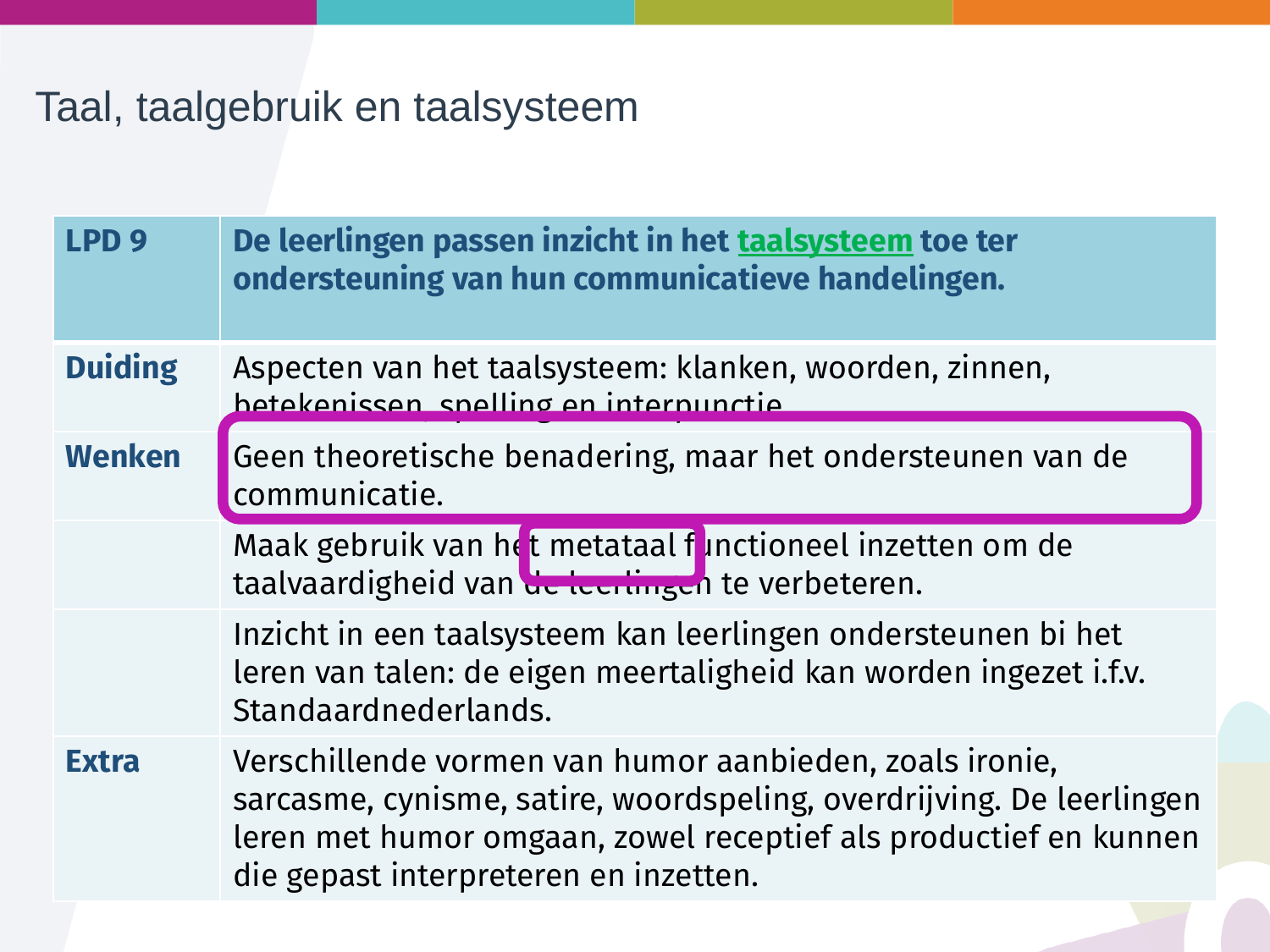

# Taal, taalgebruik en taalsysteem

| LPD 9 | De leerlingen passen inzicht in het taalsysteem toe ter ondersteuning van hun communicatieve handelingen. |
| --- | --- |
| Duiding | Aspecten van het taalsysteem: klanken, woorden, zinnen, betekenissen, spelling en interpunctie. |
| Wenken | Geen theoretische benadering, maar het ondersteunen van de communicatie. |
|  | Maak gebruik van het metataal functioneel inzetten om de taalvaardigheid van de leerlingen te verbeteren. |
|  | Inzicht in een taalsysteem kan leerlingen ondersteunen bi het leren van talen: de eigen meertaligheid kan worden ingezet i.f.v. Standaardnederlands. |
| Extra | Verschillende vormen van humor aanbieden, zoals ironie, sarcasme, cynisme, satire, woordspeling, overdrijving. De leerlingen leren met humor omgaan, zowel receptief als productief en kunnen die gepast interpreteren en inzetten. |